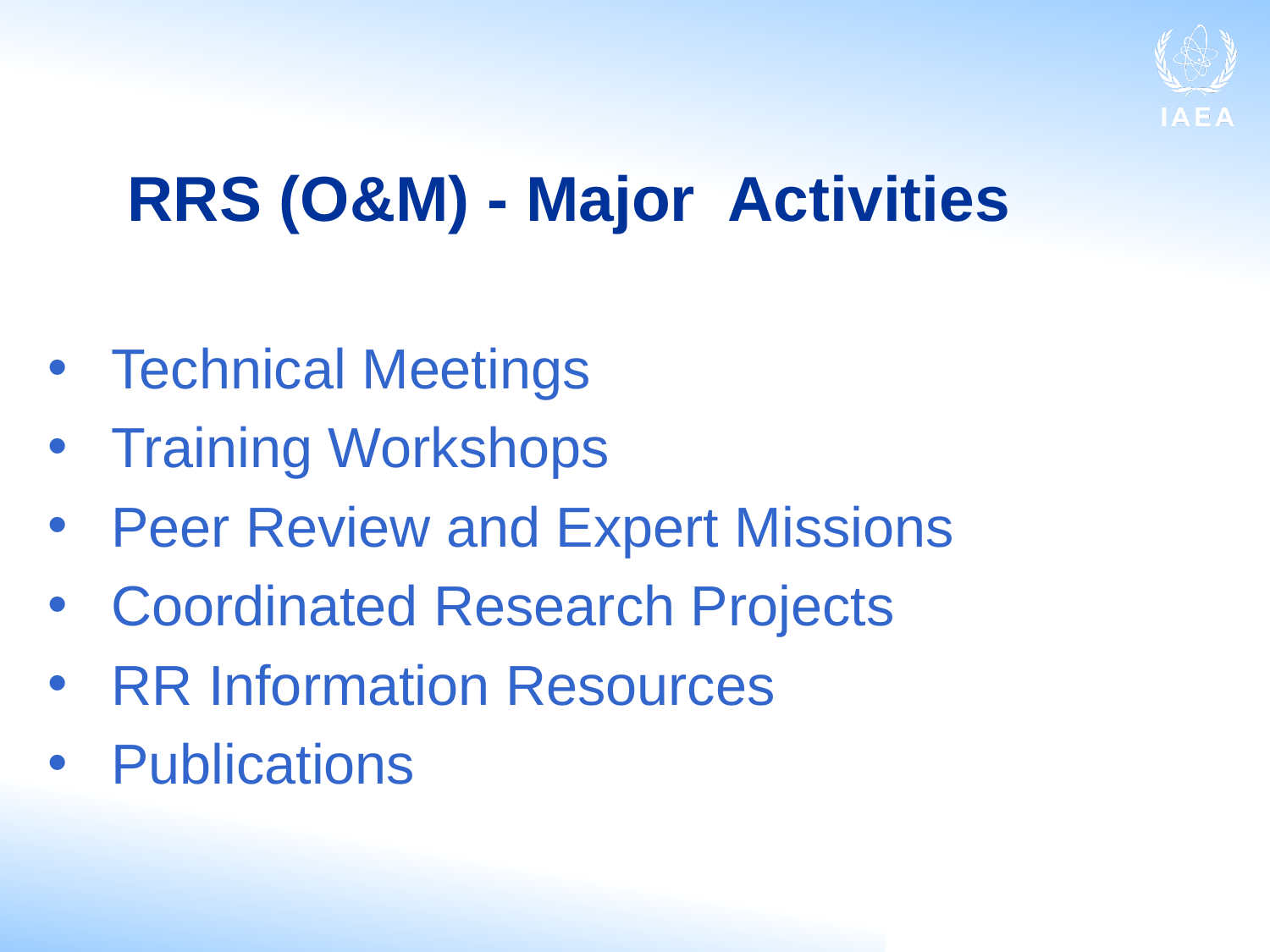

# RRS (O&M) - Major  Activities
Technical Meetings
Training Workshops
Peer Review and Expert Missions
Coordinated Research Projects
RR Information Resources
Publications